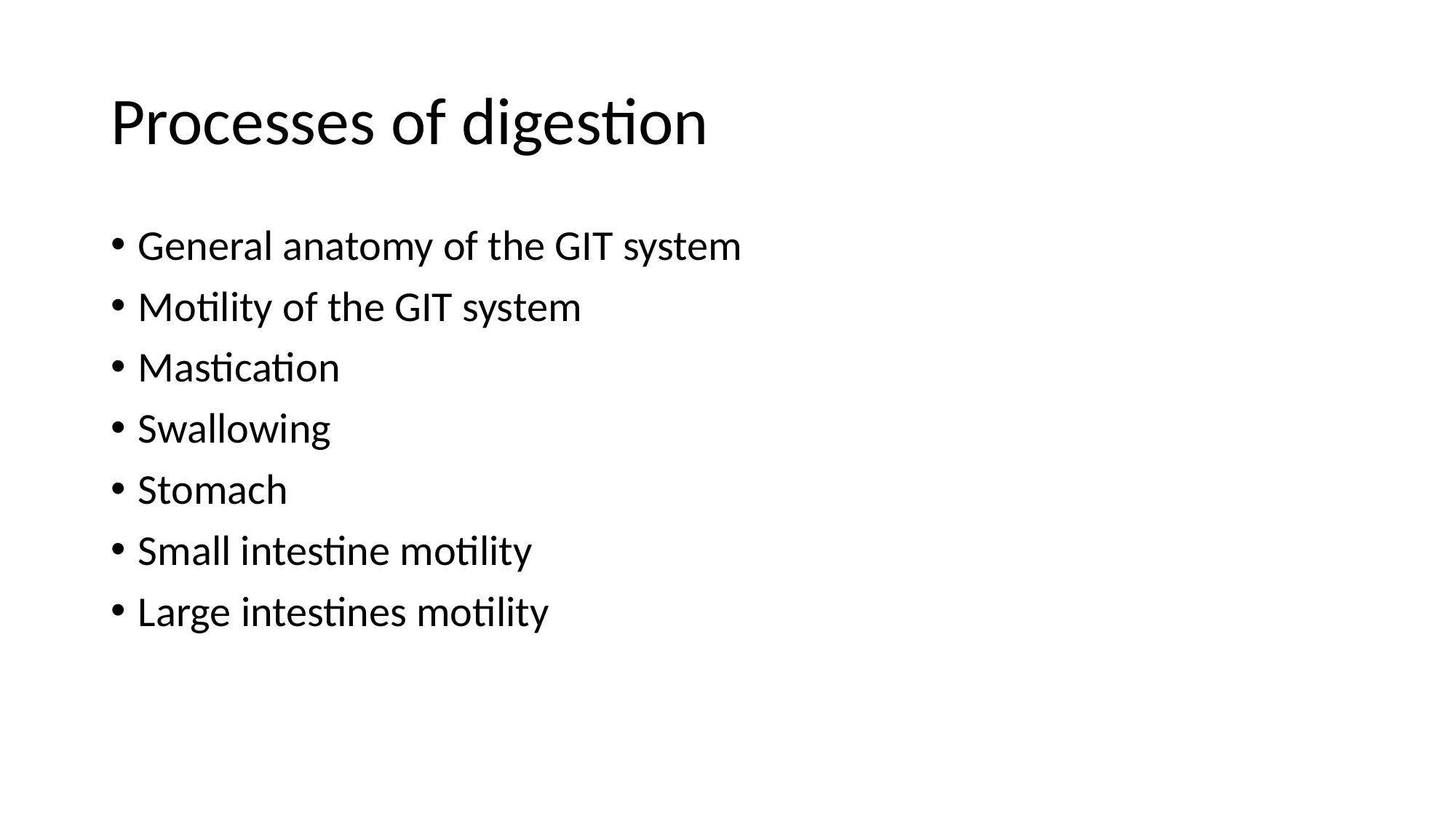

# Processes of digestion
General anatomy of the GIT system
Motility of the GIT system
Mastication
Swallowing
Stomach
Small intestine motility
Large intestines motility